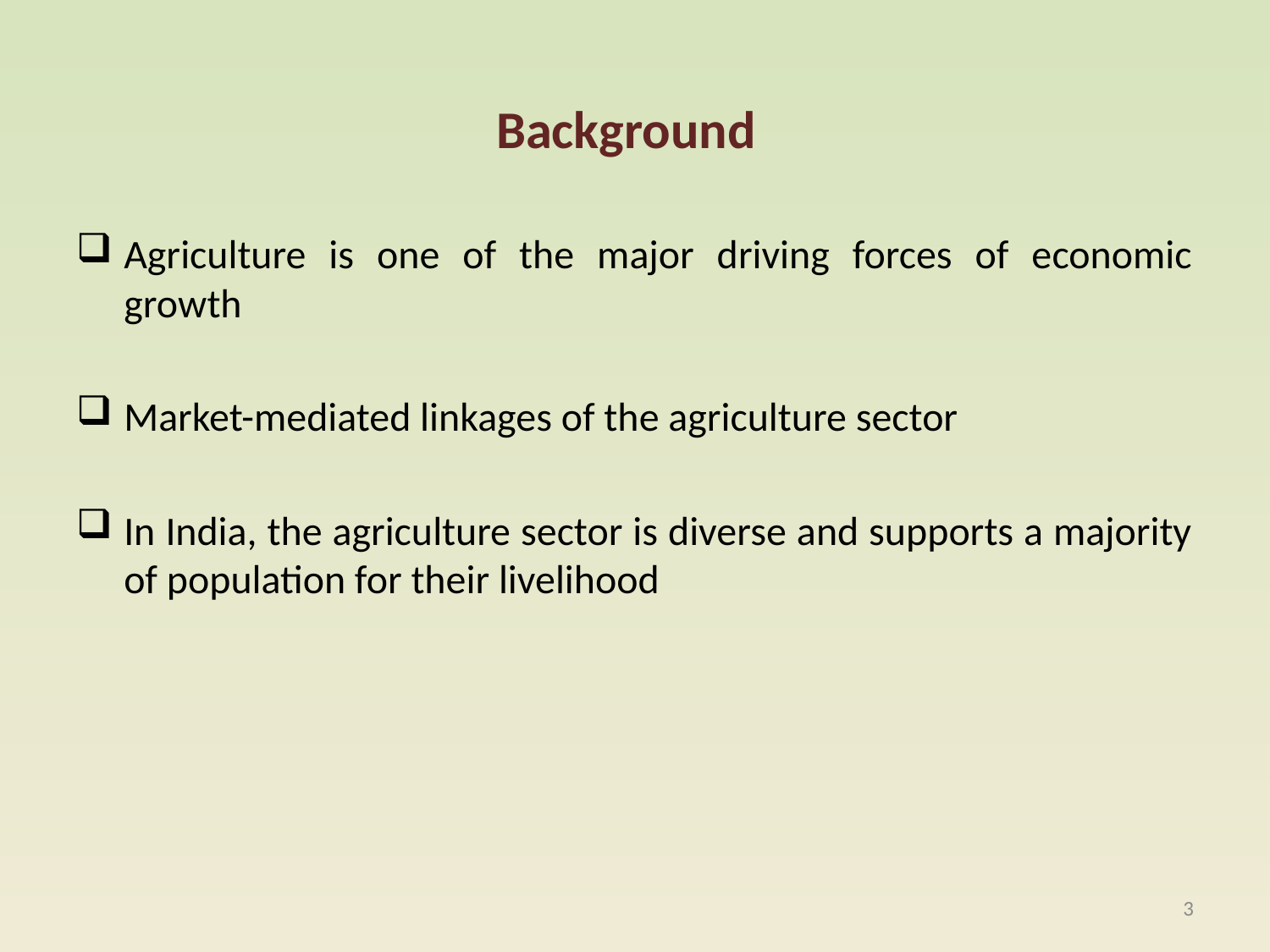

# Background
Agriculture is one of the major driving forces of economic growth

Market-mediated linkages of the agriculture sector

In India, the agriculture sector is diverse and supports a majority of population for their livelihood

3